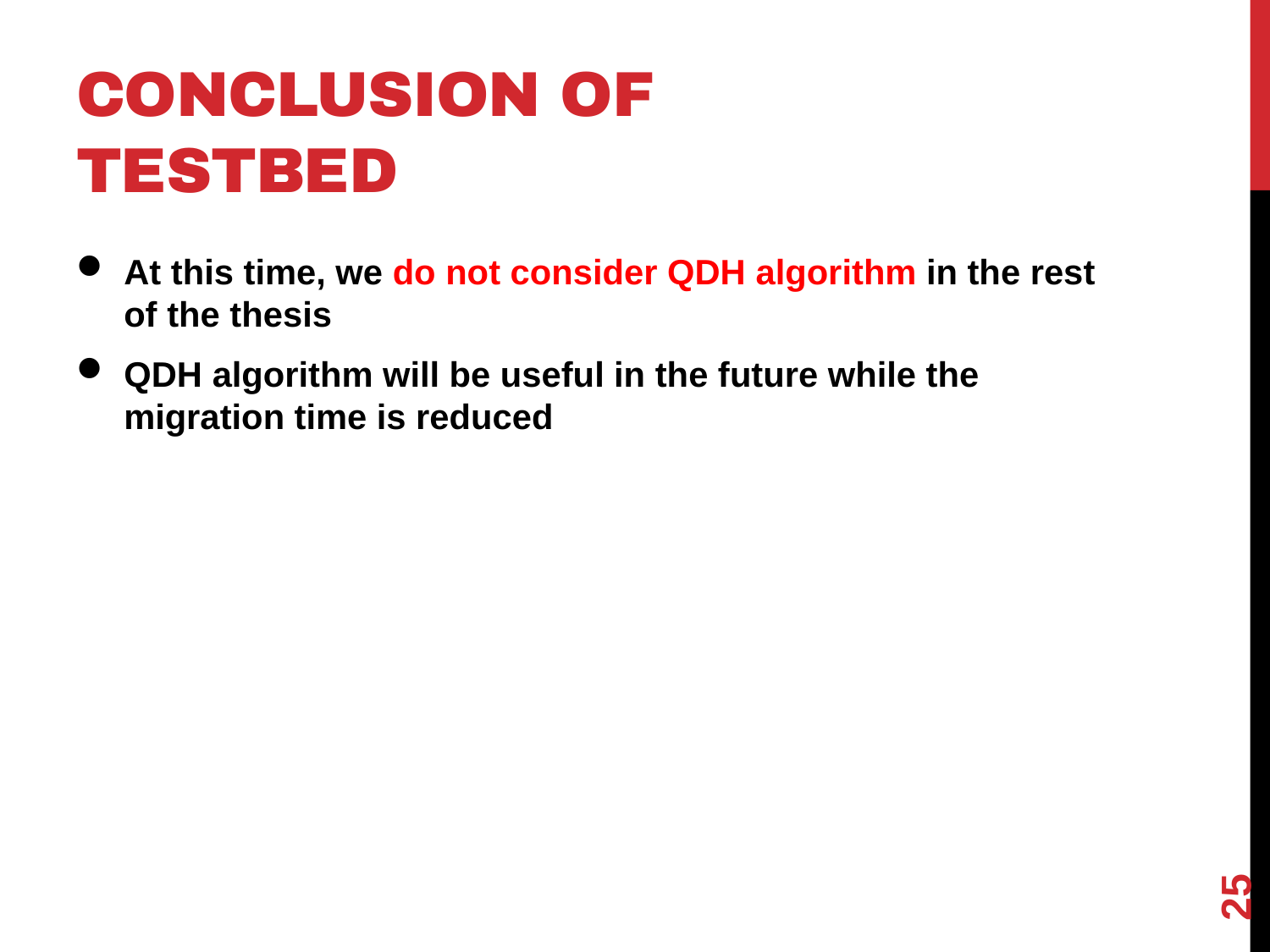

# Conclusion of testbed
At this time, we do not consider QDH algorithm in the rest of the thesis
QDH algorithm will be useful in the future while the migration time is reduced
25